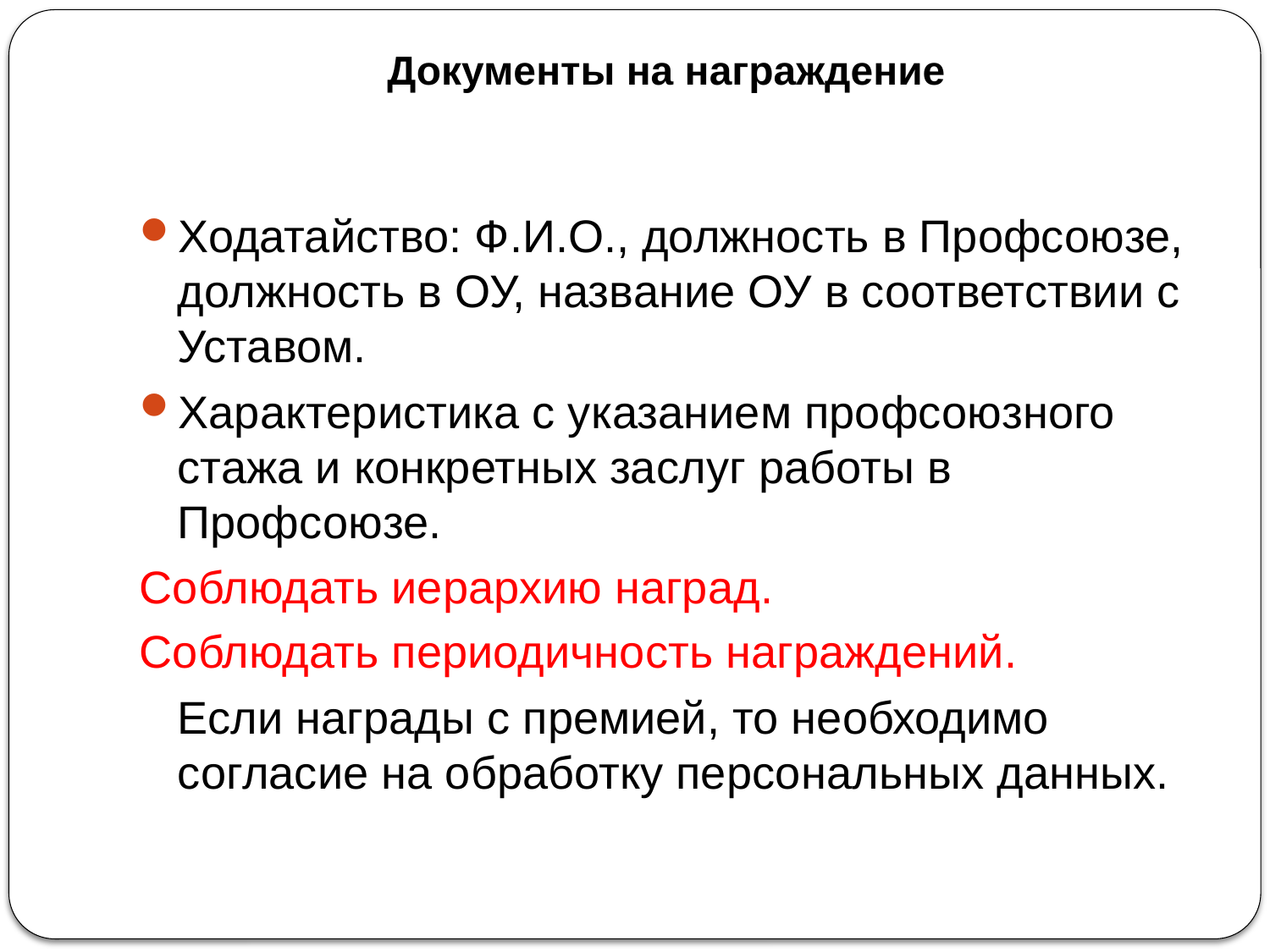

# Документы на награждение
Ходатайство: Ф.И.О., должность в Профсоюзе, должность в ОУ, название ОУ в соответствии с Уставом.
Характеристика с указанием профсоюзного стажа и конкретных заслуг работы в Профсоюзе.
Соблюдать иерархию наград.
Соблюдать периодичность награждений.
	Если награды с премией, то необходимо согласие на обработку персональных данных.